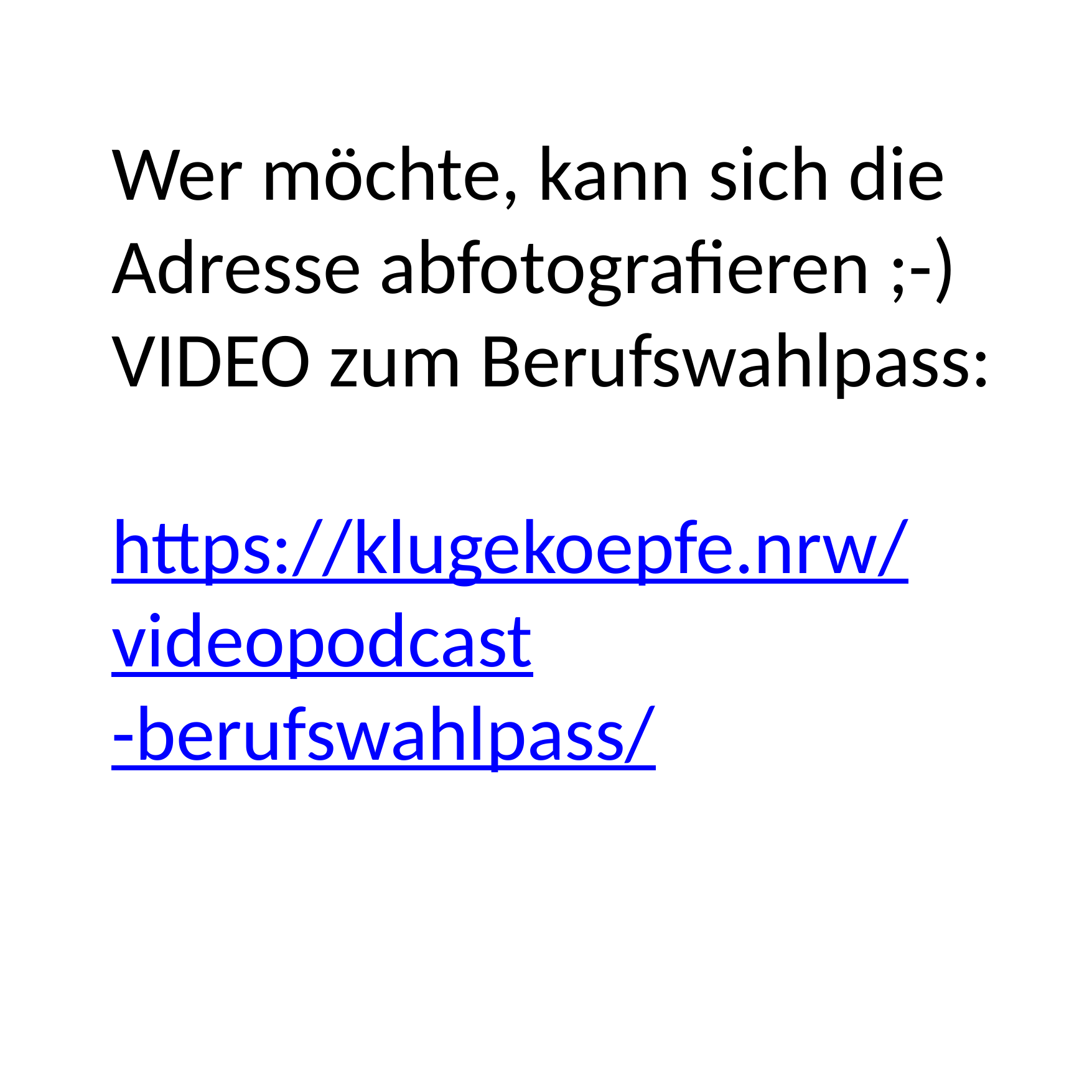

Wer möchte, kann sich die Adresse abfotografieren ;-)
VIDEO zum Berufswahlpass:

https://klugekoepfe.nrw/
videopodcast-berufswahlpass/